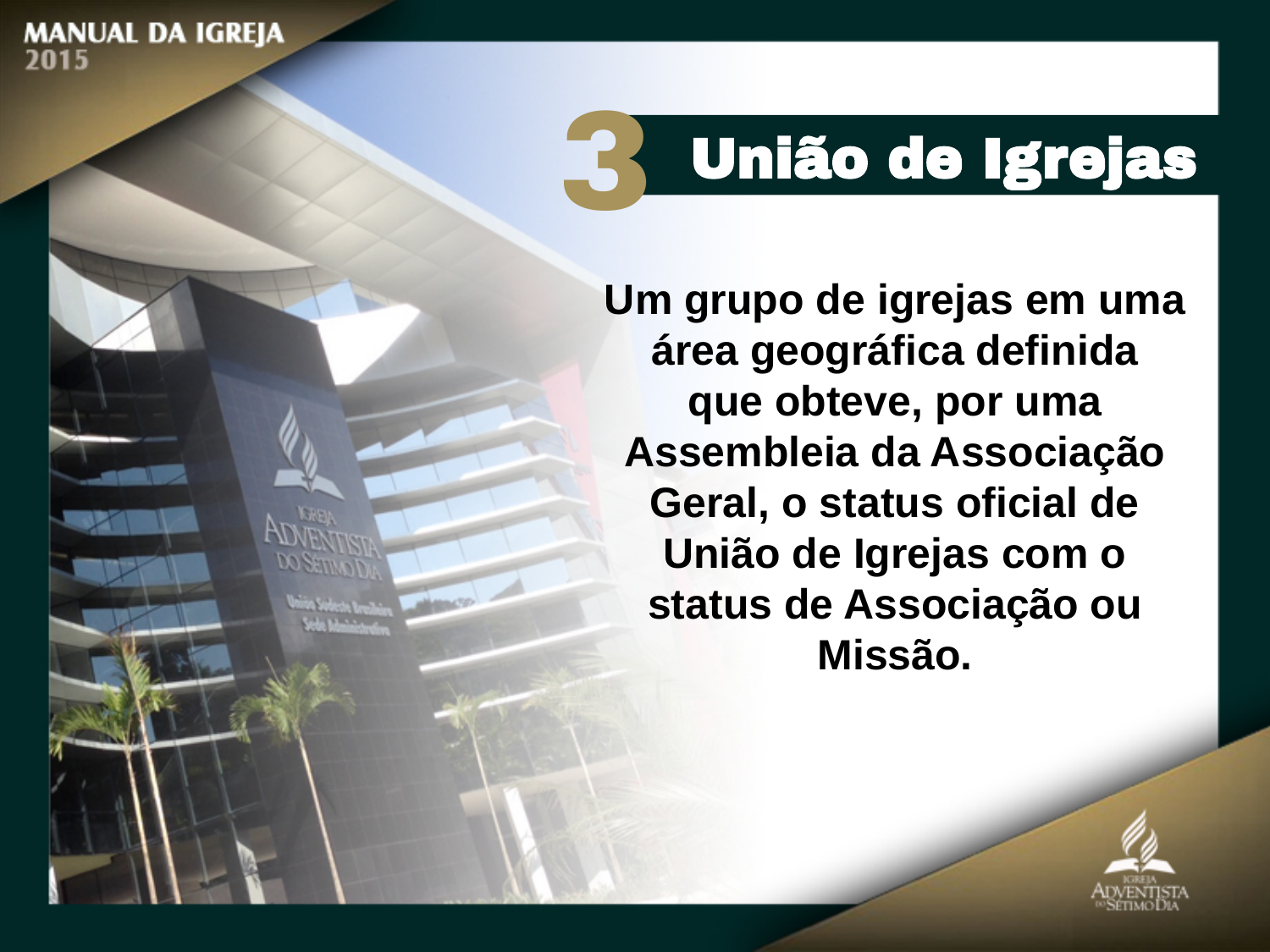

3
União de Igrejas
Um grupo de igrejas em uma área geográfica definida
que obteve, por uma Assembleia da Associação Geral, o status oficial de União de Igrejas com o status de Associação ou Missão.